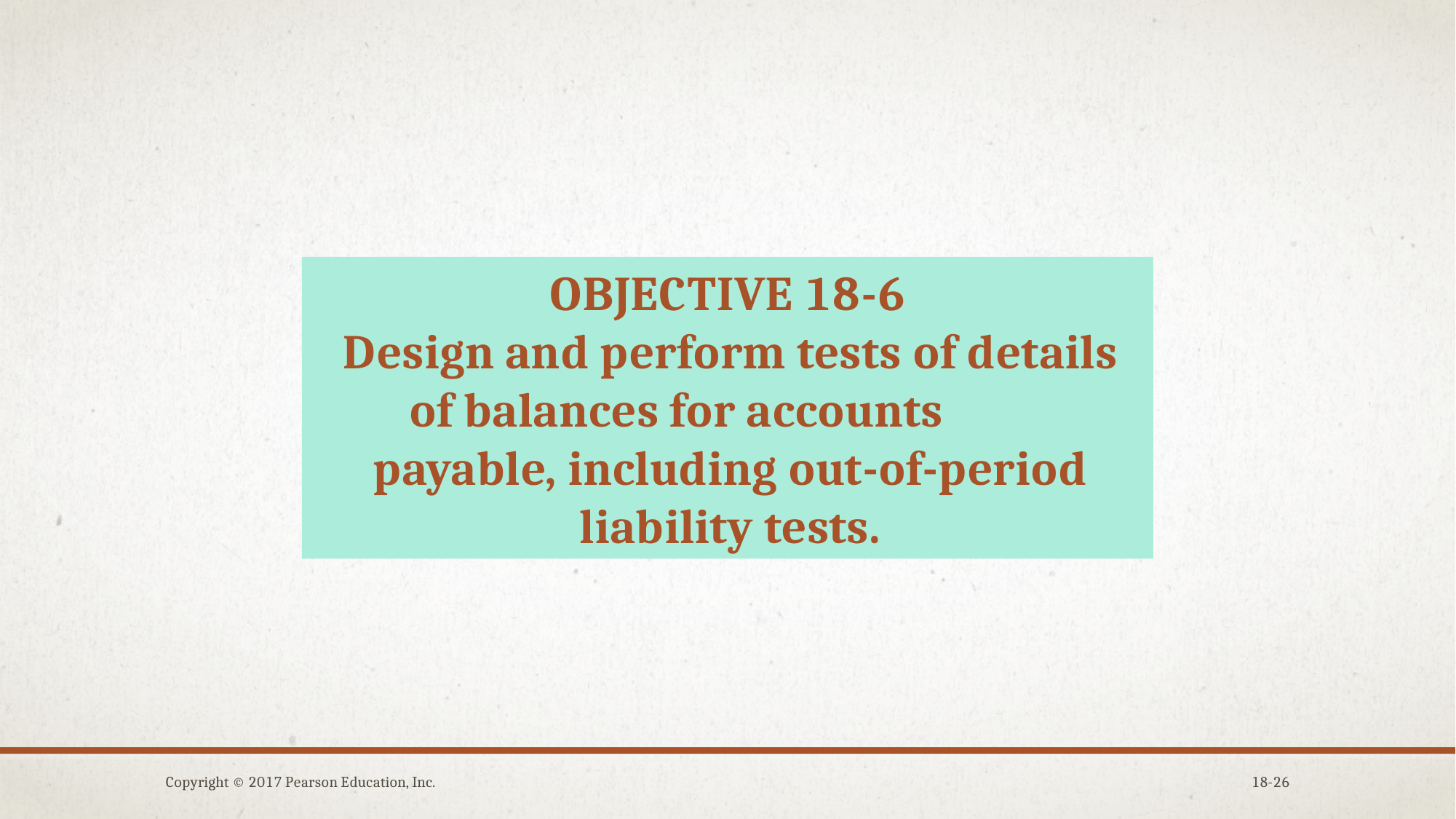

OBJECTIVE 18-6
Design and perform tests of details of balances for accounts           payable, including out-of-period liability tests.
Copyright © 2017 Pearson Education, Inc.
18-26